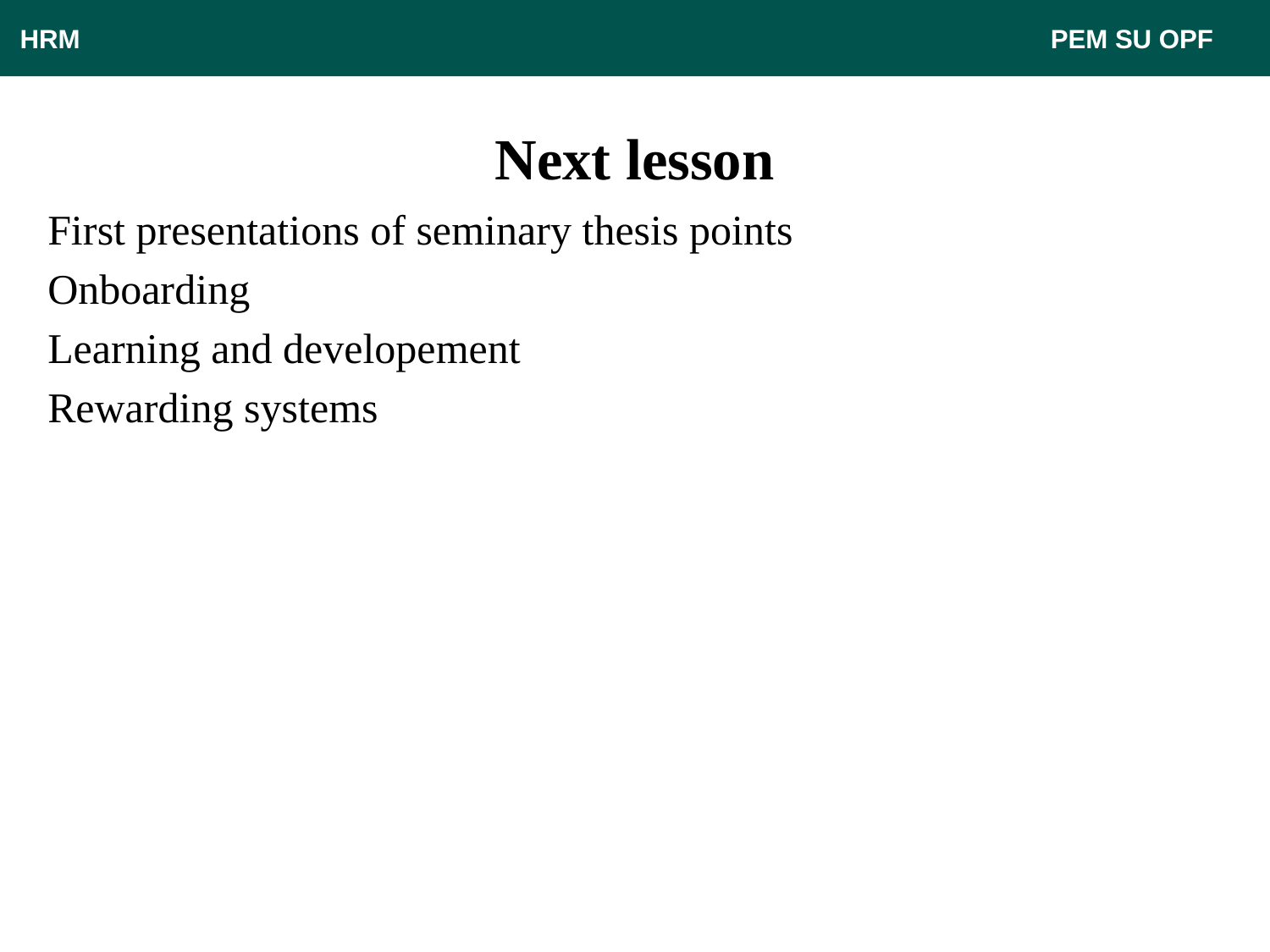

HRM								   PEM SU OPF
# Next lesson
First presentations of seminary thesis points
Onboarding
Learning and developement
Rewarding systems